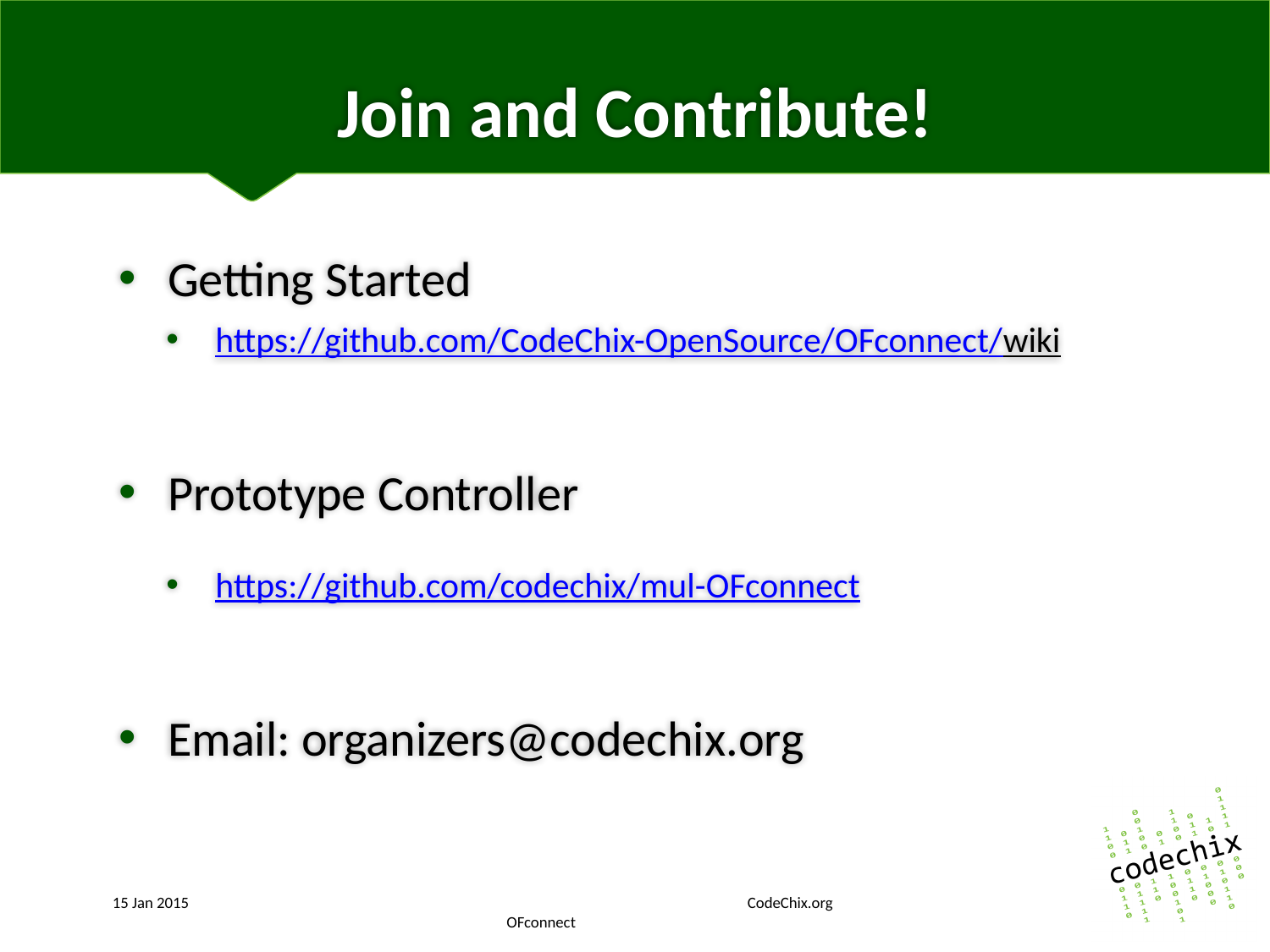

# Join and Contribute!
Getting Started
https://github.com/CodeChix-OpenSource/OFconnect/wiki
Prototype Controller
https://github.com/codechix/mul-OFconnect
Email: organizers@codechix.org

15 Jan 2015					CodeChix.org			                                       OFconnect